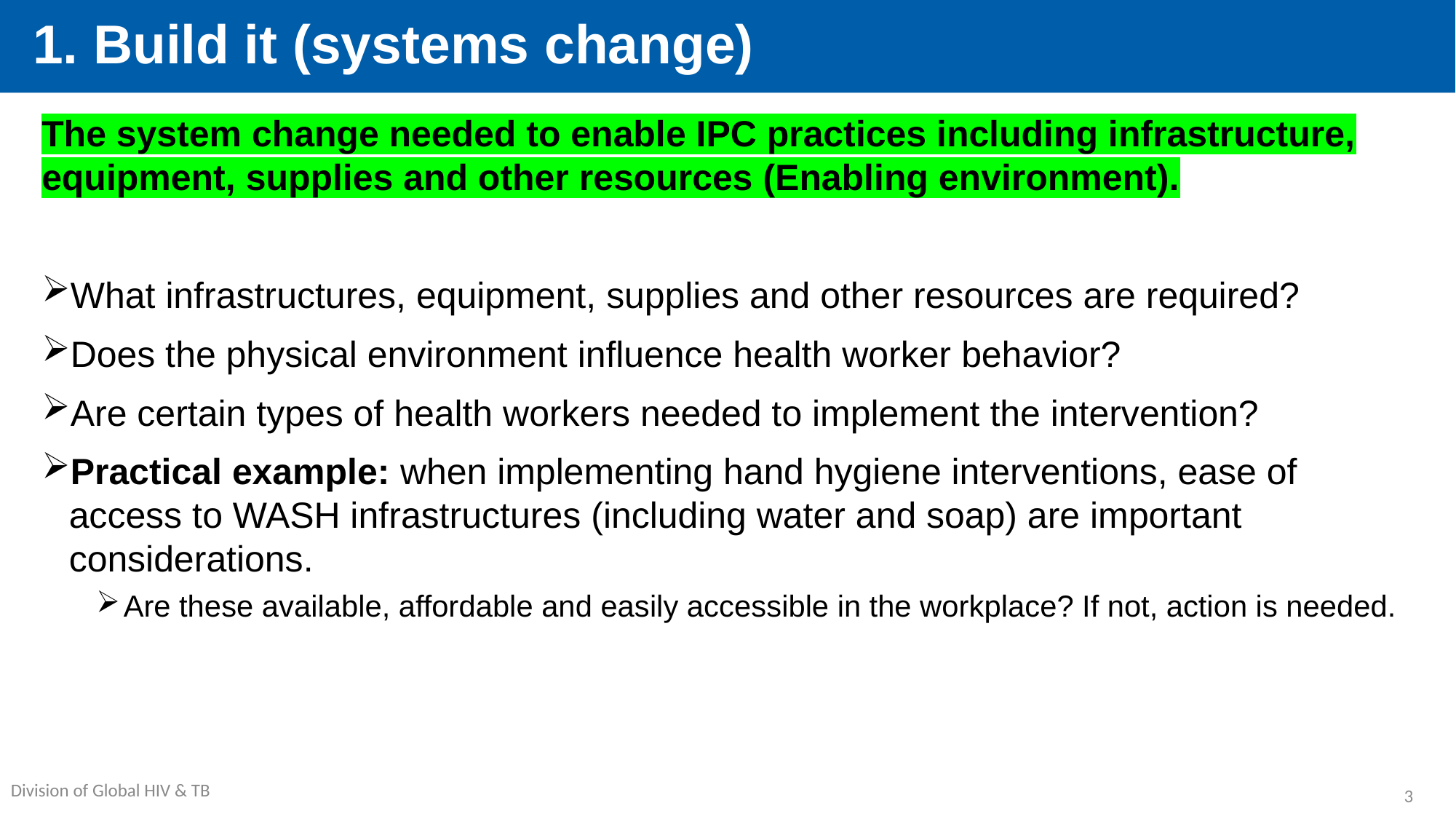

# 1. Build it (systems change)
The system change needed to enable IPC practices including infrastructure, equipment, supplies and other resources (Enabling environment).

What infrastructures, equipment, supplies and other resources are required?
Does the physical environment influence health worker behavior?
Are certain types of health workers needed to implement the intervention?
Practical example: when implementing hand hygiene interventions, ease of access to WASH infrastructures (including water and soap) are important considerations.
Are these available, affordable and easily accessible in the workplace? If not, action is needed.

3